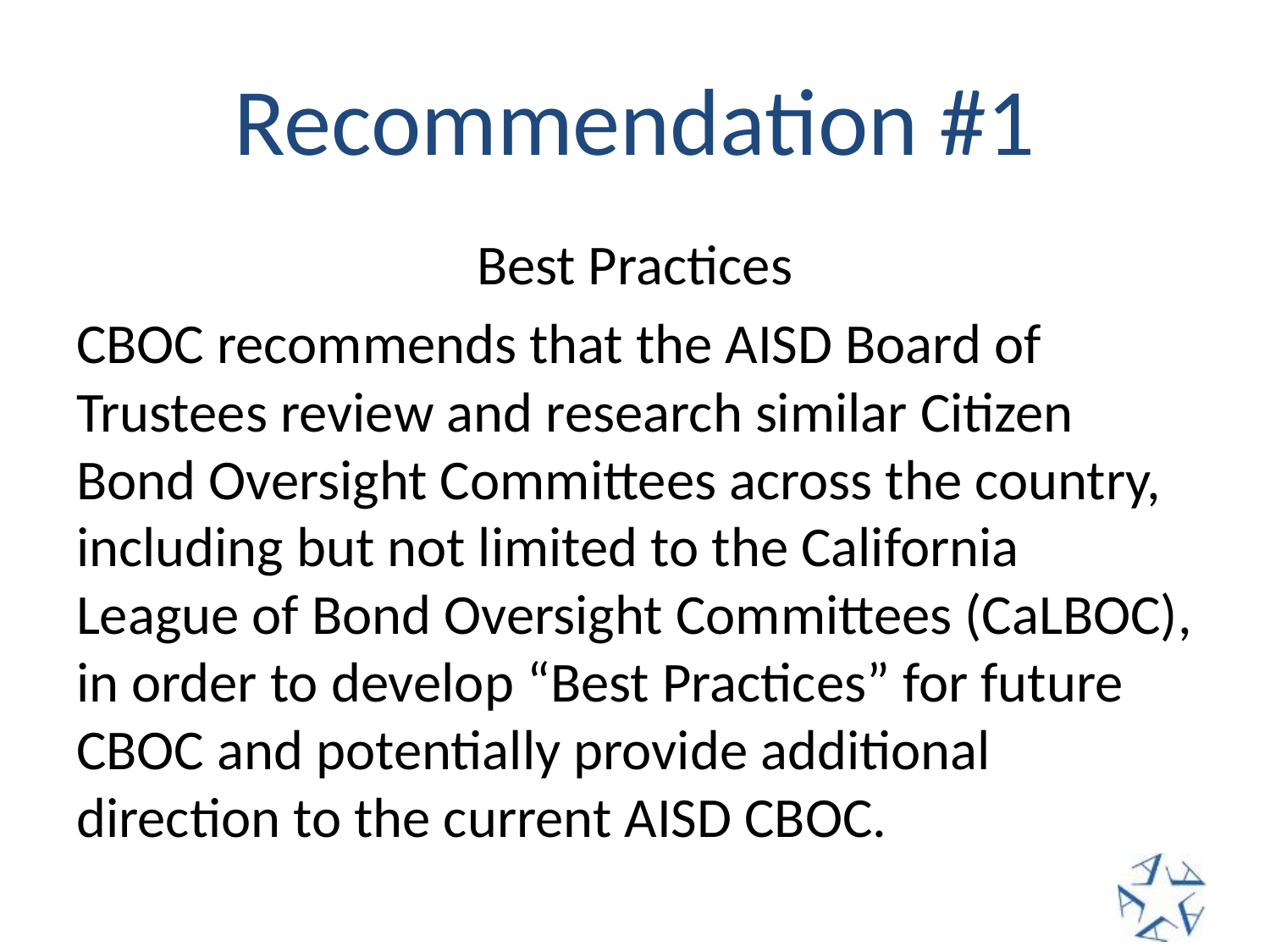

# Recommendation #1
Best Practices
CBOC recommends that the AISD Board of Trustees review and research similar Citizen Bond Oversight Committees across the country, including but not limited to the California League of Bond Oversight Committees (CaLBOC), in order to develop “Best Practices” for future CBOC and potentially provide additional direction to the current AISD CBOC.